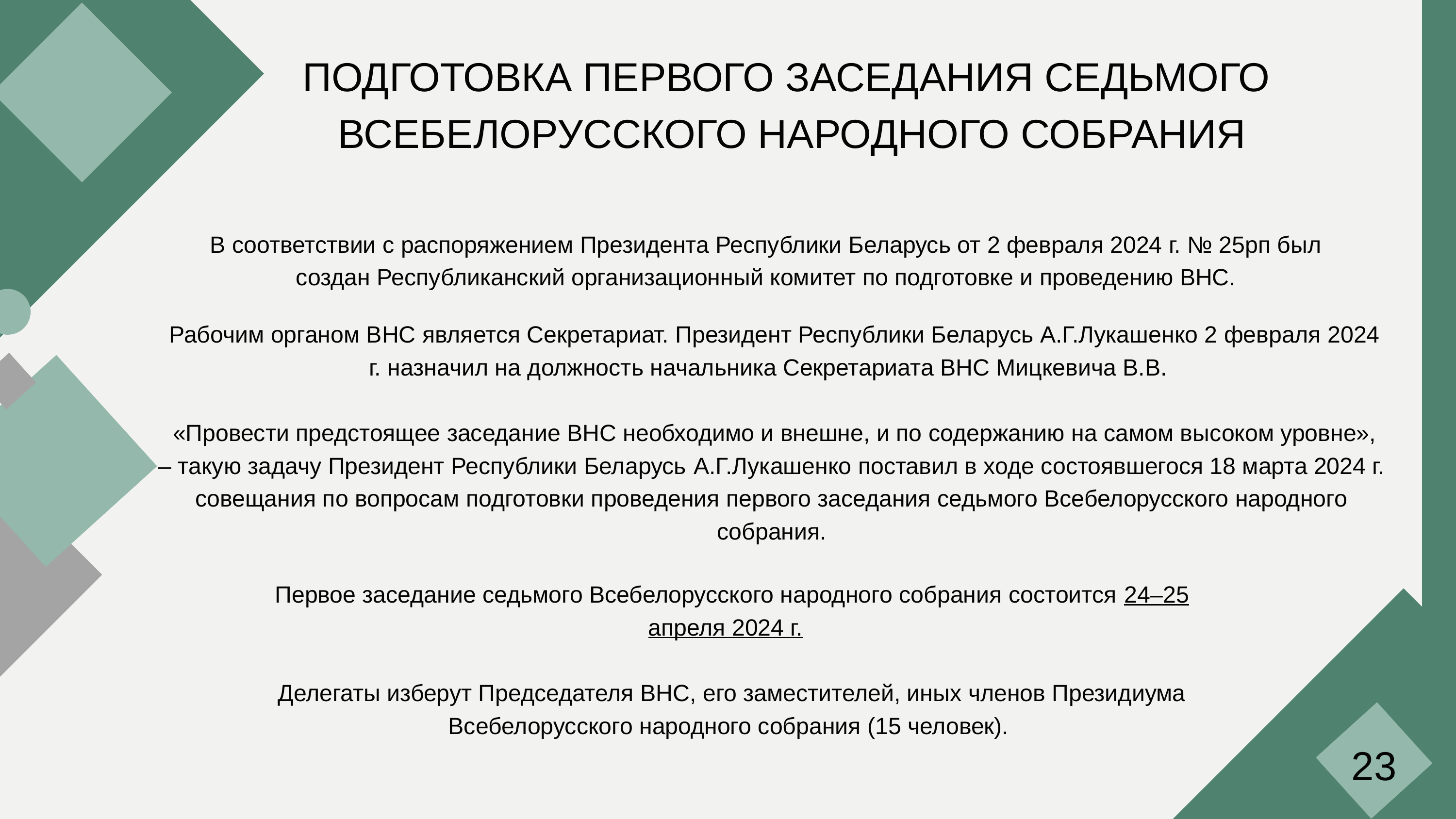

ПОДГОТОВКА ПЕРВОГО ЗАСЕДАНИЯ СЕДЬМОГО
ВСЕБЕЛОРУССКОГО НАРОДНОГО СОБРАНИЯ
В соответствии с распоряжением Президента Республики Беларусь от 2 февраля 2024 г. № 25рп был создан Республиканский организационный комитет по подготовке и проведению ВНС.

 Рабочим органом ВНС является Секретариат. Президент Республики Беларусь А.Г.Лукашенко 2 февраля 2024 г. назначил на должность начальника Секретариата ВНС Мицкевича В.В.

 «Провести предстоящее заседание ВНС необходимо и внешне, и по содержанию на самом высоком уровне», – такую задачу Президент Республики Беларусь А.Г.Лукашенко поставил в ходе состоявшегося 18 марта 2024 г. совещания по вопросам подготовки проведения первого заседания седьмого Всебелорусского народного собрания.

 Первое заседание седьмого Всебелорусского народного собрания состоится 24–25 апреля 2024 г.

 Делегаты изберут Председателя ВНС, его заместителей, иных членов Президиума Всебелорусского народного собрания (15 человек).

23